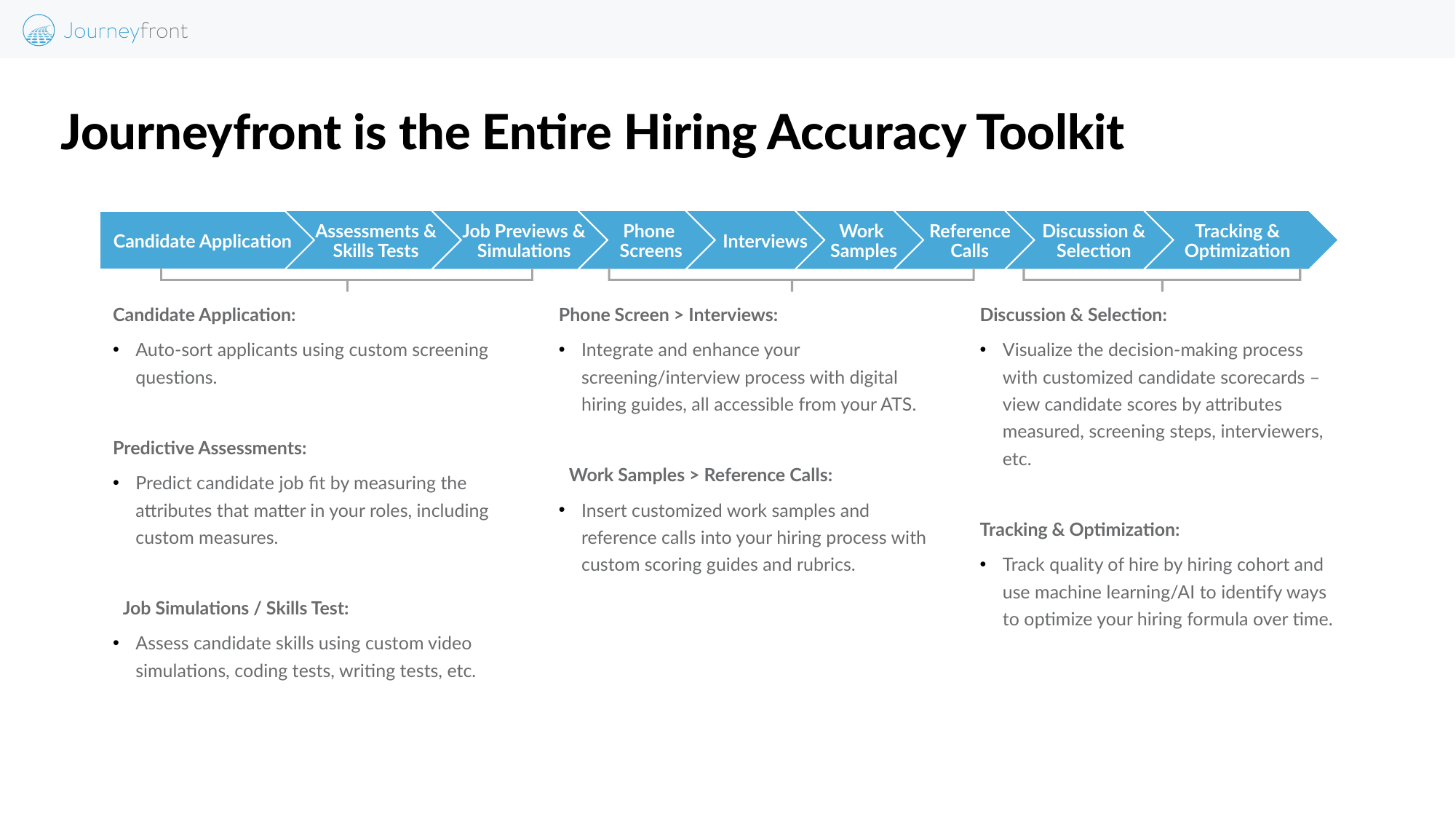

# Journeyfront is the Entire Hiring Accuracy Toolkit

Interviews

Assessments & Skills Tests

Job Previews & Simulations

Phone
Screens

Work
Samples
Reference
Calls

Discussion & Selection

Tracking & Optimization

Candidate Application
Candidate Application:
Auto-sort applicants using custom screening questions.

Predictive Assessments:
Predict candidate job fit by measuring the attributes that matter in your roles, including custom measures.

Job Simulations / Skills Test:
Assess candidate skills using custom video simulations, coding tests, writing tests, etc.
Discussion & Selection:
Visualize the decision-making process with customized candidate scorecards – view candidate scores by attributes measured, screening steps, interviewers, etc.

Tracking & Optimization:
Track quality of hire by hiring cohort and use machine learning/AI to identify ways to optimize your hiring formula over time.
Phone Screen > Interviews:
Integrate and enhance your screening/interview process with digital hiring guides, all accessible from your ATS.

Work Samples > Reference Calls:
Insert customized work samples and reference calls into your hiring process with custom scoring guides and rubrics.